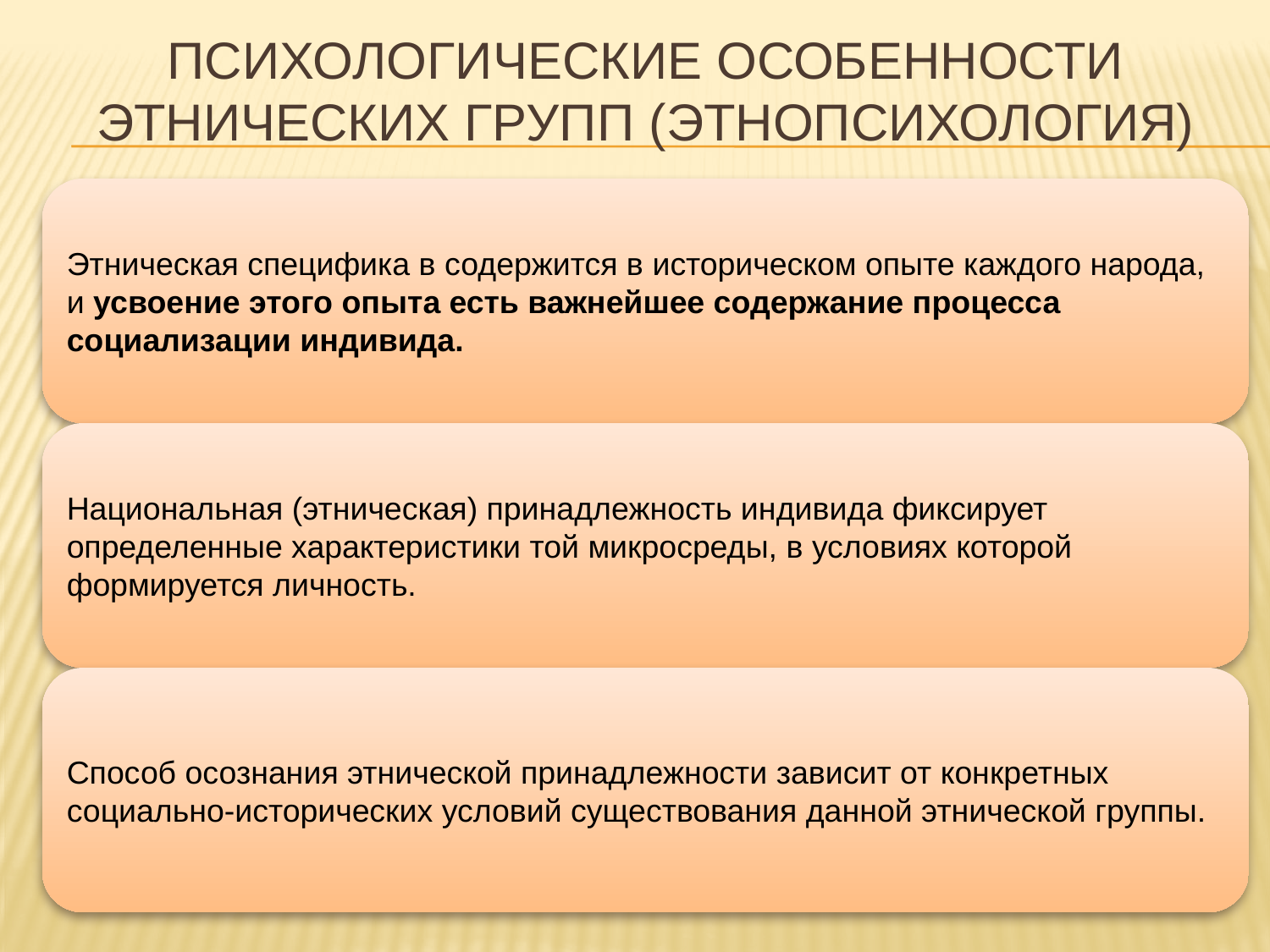

# Психологические особенности этнических групп (этнопсихология)
Этническая специфика в содержится в историческом опыте каждого народа, и усвоение этого опыта есть важнейшее содержание процесса социализации индивида.
Национальная (этническая) принадлежность индивида фиксирует определенные характеристики той микросреды, в условиях которой формируется личность.
Способ осознания этнической принадлежности зависит от конкретных социально-исторических условий существования данной этнической группы.